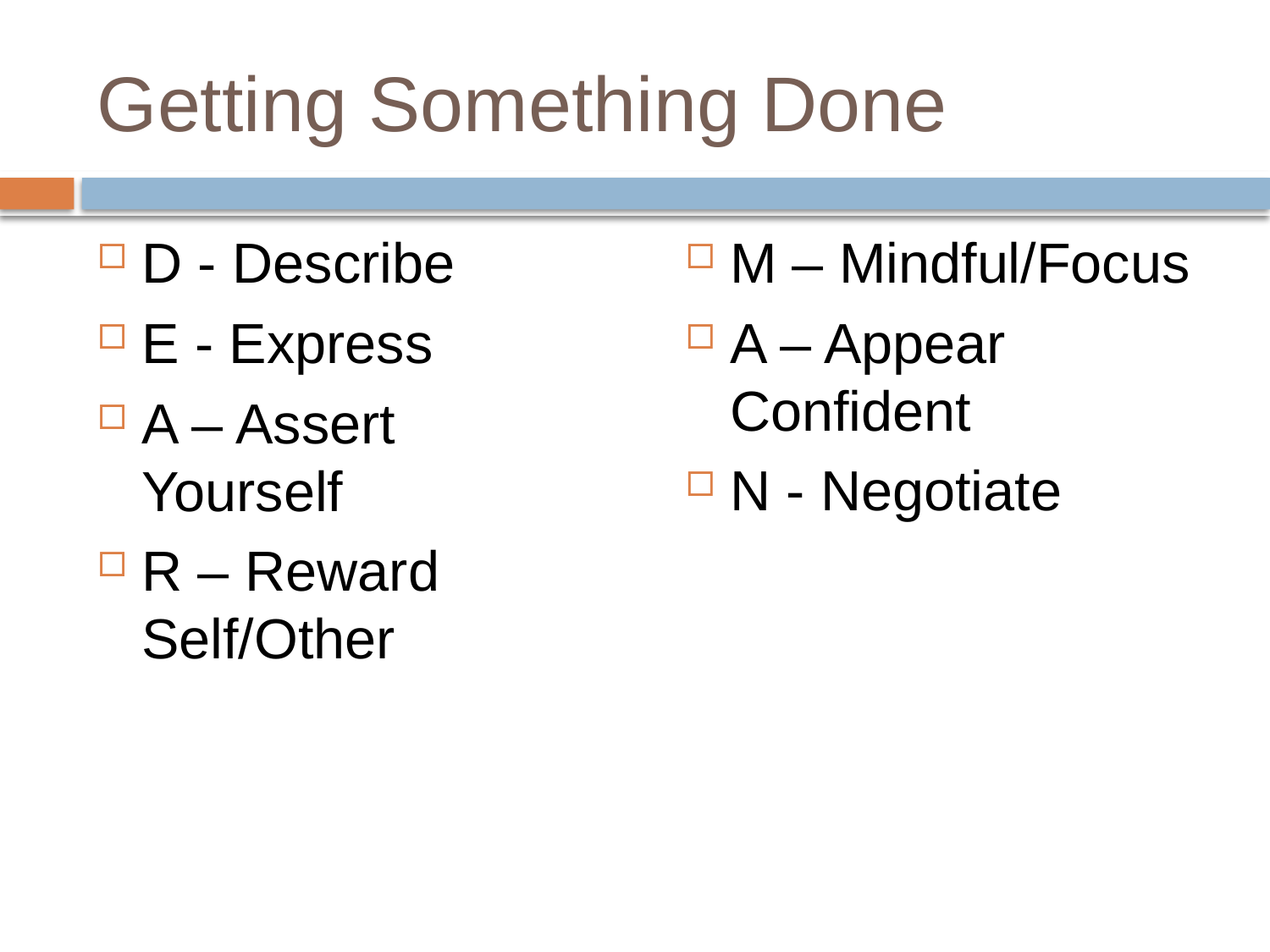

# Getting Something Done
D - Describe
E - Express
A – Assert Yourself
R – Reward Self/Other

M – Mindful/Focus
A – Appear Confident
N - Negotiate